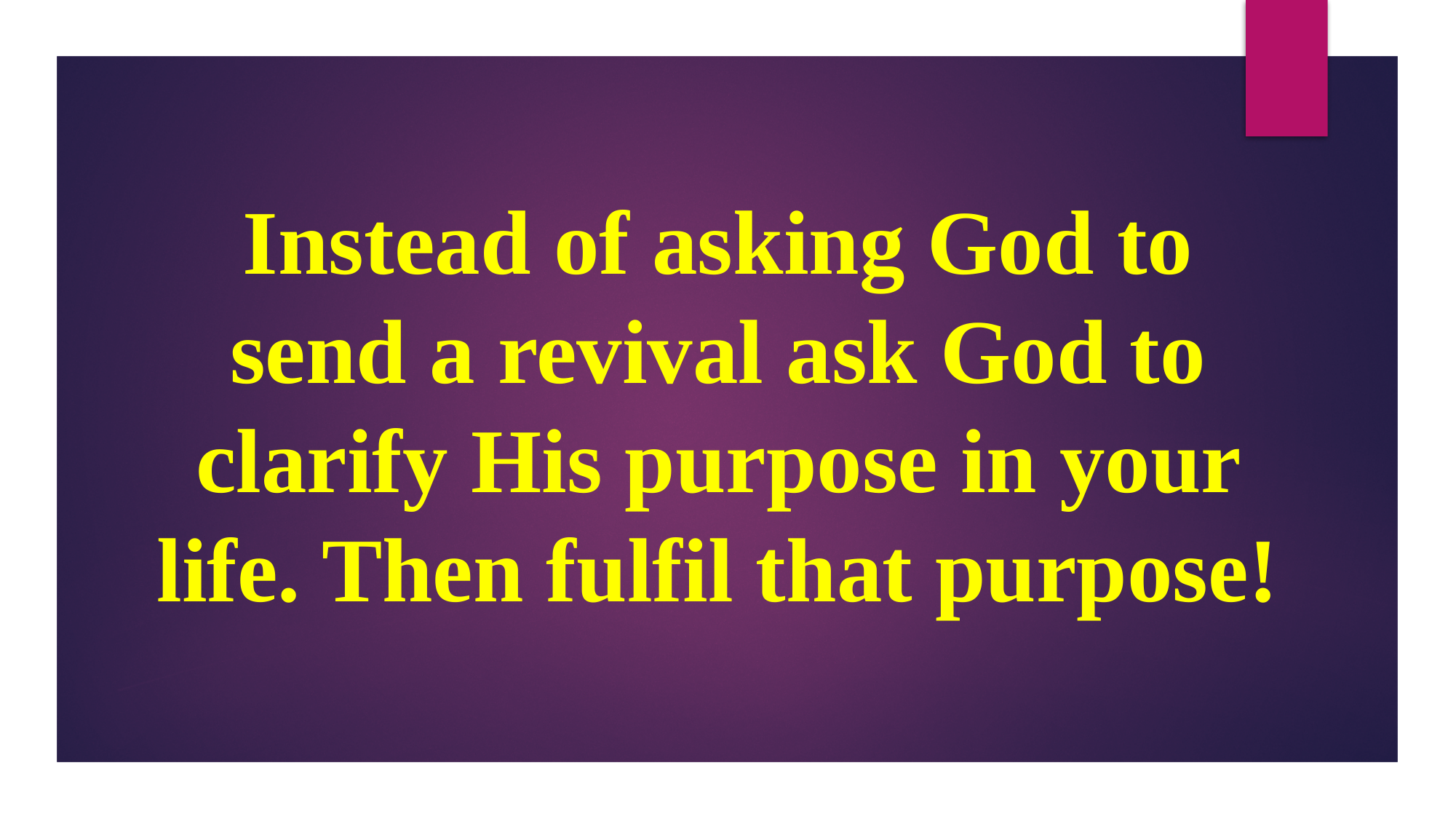

# Instead of asking God to send a revival ask God to clarify His purpose in your life. Then fulfil that purpose!